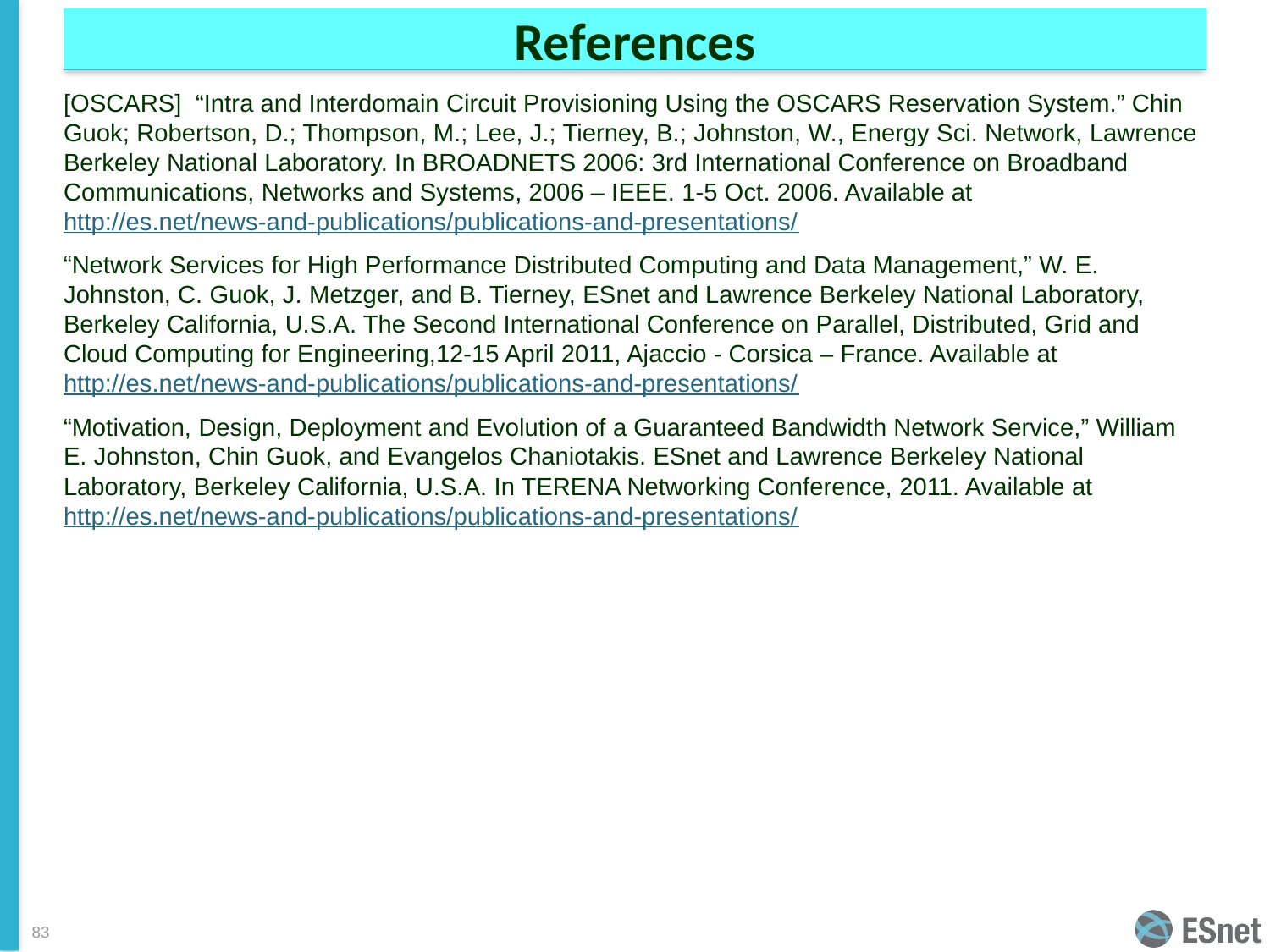

# References
[OSCARS]  “Intra and Interdomain Circuit Provisioning Using the OSCARS Reservation System.” Chin Guok; Robertson, D.; Thompson, M.; Lee, J.; Tierney, B.; Johnston, W., Energy Sci. Network, Lawrence Berkeley National Laboratory. In BROADNETS 2006: 3rd International Conference on Broadband Communications, Networks and Systems, 2006 – IEEE. 1-5 Oct. 2006. Available at http://es.net/news-and-publications/publications-and-presentations/
“Network Services for High Performance Distributed Computing and Data Management,” W. E. Johnston, C. Guok, J. Metzger, and B. Tierney, ESnet and Lawrence Berkeley National Laboratory, Berkeley California, U.S.A. The Second International Conference on Parallel, Distributed, Grid and Cloud Computing for Engineering,12-15 April 2011, Ajaccio - Corsica – France. Available at http://es.net/news-and-publications/publications-and-presentations/
“Motivation, Design, Deployment and Evolution of a Guaranteed Bandwidth Network Service,” William E. Johnston, Chin Guok, and Evangelos Chaniotakis. ESnet and Lawrence Berkeley National Laboratory, Berkeley California, U.S.A. In TERENA Networking Conference, 2011. Available at http://es.net/news-and-publications/publications-and-presentations/

83